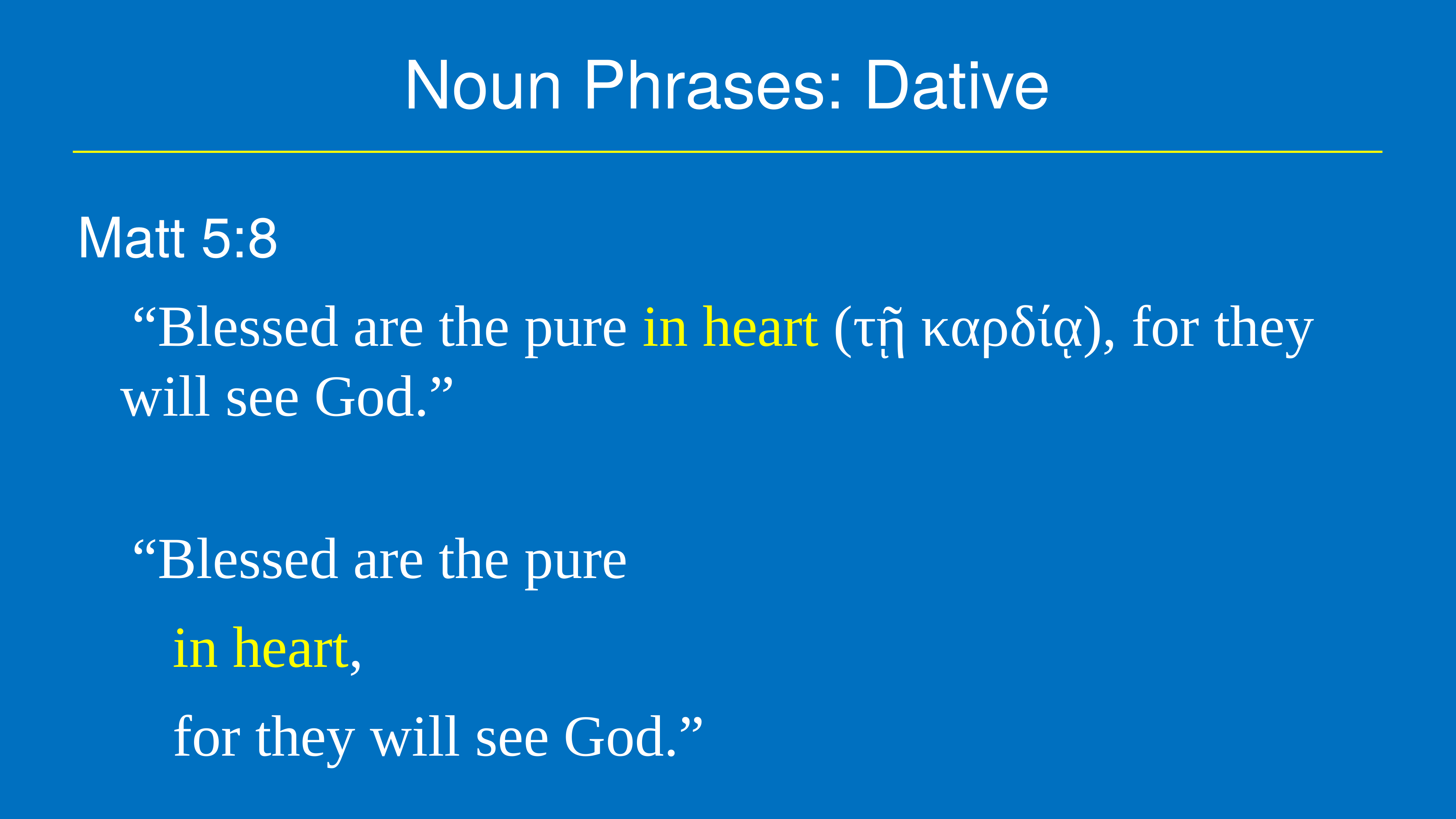

# Noun Phrases: Dative
Matt 5:8
“Blessed are the pure in heart (τῇ καρδίᾳ), for they will see God.”

“Blessed are the pure
	in heart,
	for they will see God.”